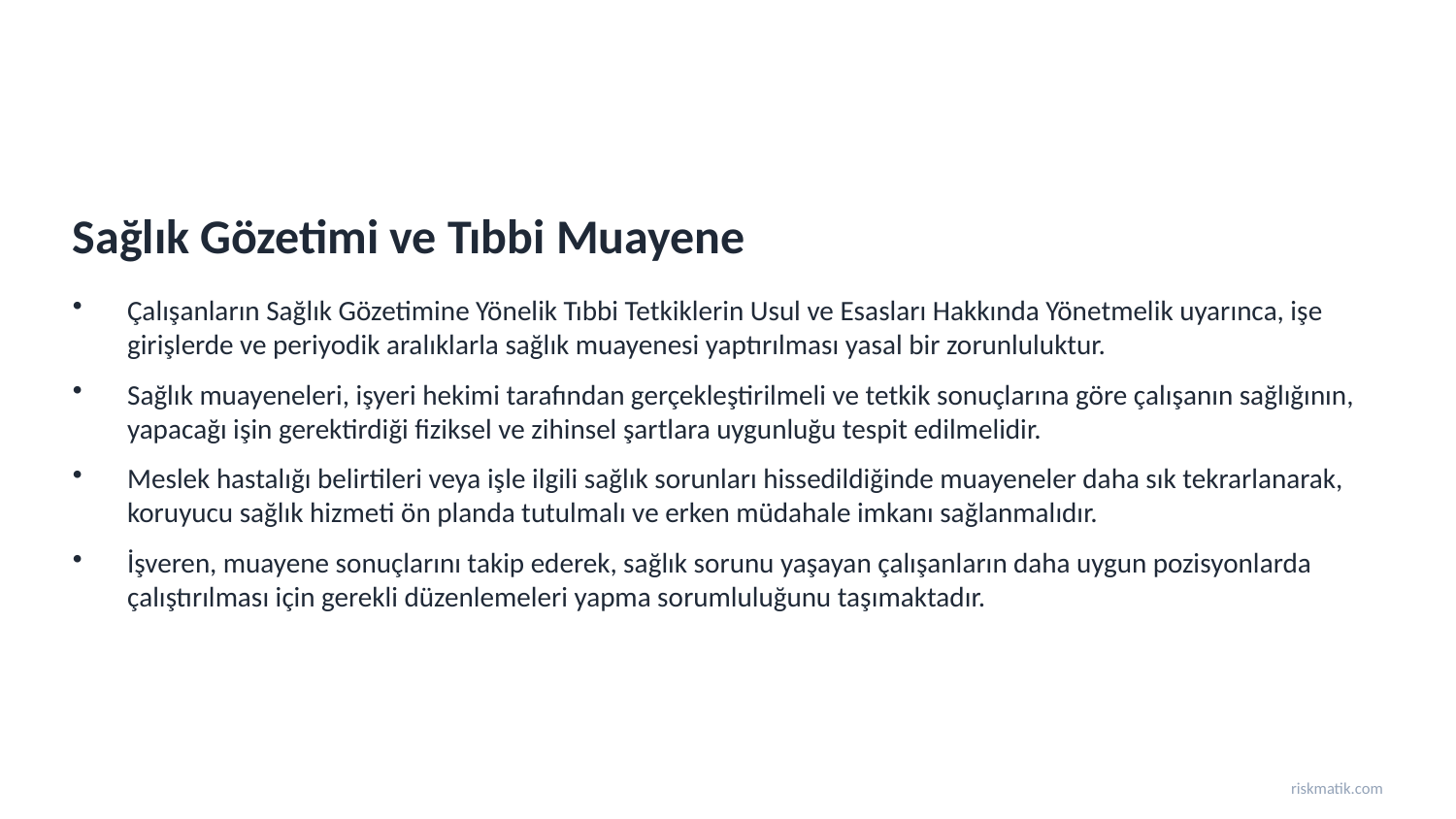

Sağlık Gözetimi ve Tıbbi Muayene
Çalışanların Sağlık Gözetimine Yönelik Tıbbi Tetkiklerin Usul ve Esasları Hakkında Yönetmelik uyarınca, işe girişlerde ve periyodik aralıklarla sağlık muayenesi yaptırılması yasal bir zorunluluktur.
Sağlık muayeneleri, işyeri hekimi tarafından gerçekleştirilmeli ve tetkik sonuçlarına göre çalışanın sağlığının, yapacağı işin gerektirdiği fiziksel ve zihinsel şartlara uygunluğu tespit edilmelidir.
Meslek hastalığı belirtileri veya işle ilgili sağlık sorunları hissedildiğinde muayeneler daha sık tekrarlanarak, koruyucu sağlık hizmeti ön planda tutulmalı ve erken müdahale imkanı sağlanmalıdır.
İşveren, muayene sonuçlarını takip ederek, sağlık sorunu yaşayan çalışanların daha uygun pozisyonlarda çalıştırılması için gerekli düzenlemeleri yapma sorumluluğunu taşımaktadır.
riskmatik.com